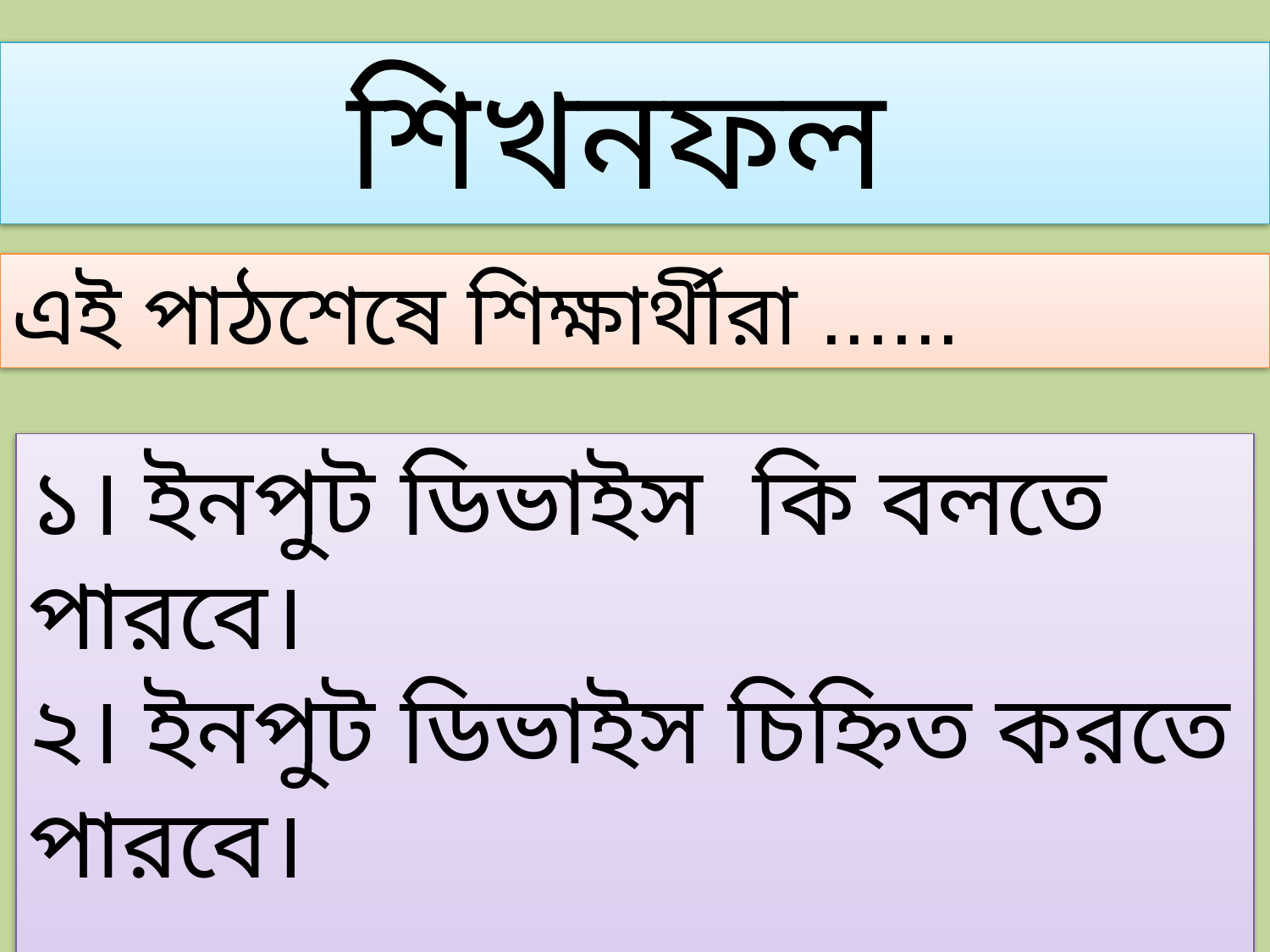

শিখনফল
এই পাঠশেষে শিক্ষার্থীরা ......
১। ইনপুট ডিভাইস  কি বলতে পারবে।
২। ইনপুট ডিভাইস চিহ্নিত করতে পারবে।